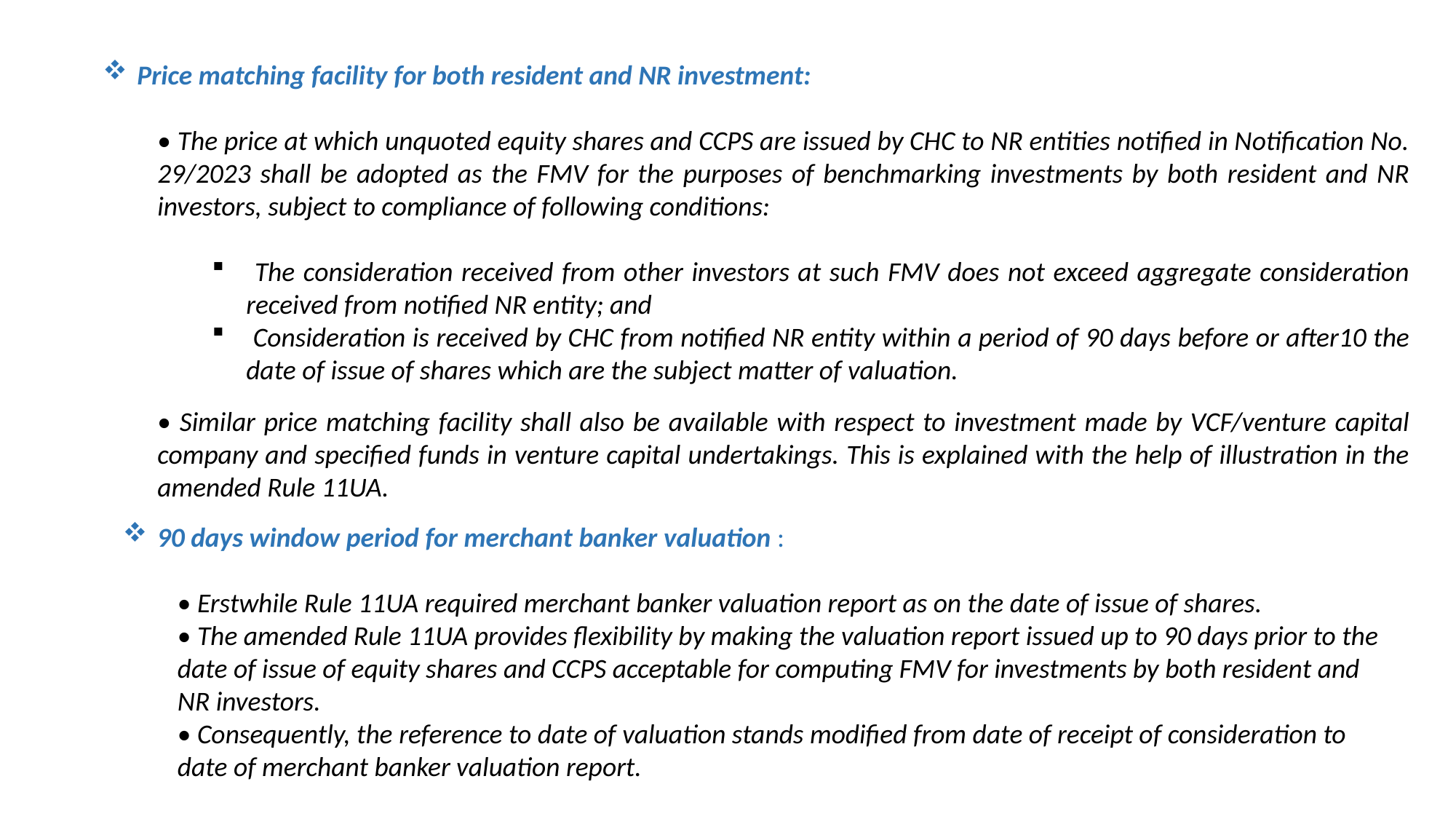

Price matching facility for both resident and NR investment:

• The price at which unquoted equity shares and CCPS are issued by CHC to NR entities notified in Notification No. 29/2023 shall be adopted as the FMV for the purposes of benchmarking investments by both resident and NR investors, subject to compliance of following conditions:

 The consideration received from other investors at such FMV does not exceed aggregate consideration received from notified NR entity; and
 Consideration is received by CHC from notified NR entity within a period of 90 days before or after10 the date of issue of shares which are the subject matter of valuation.
• Similar price matching facility shall also be available with respect to investment made by VCF/venture capital company and specified funds in venture capital undertakings. This is explained with the help of illustration in the amended Rule 11UA.
90 days window period for merchant banker valuation :

• Erstwhile Rule 11UA required merchant banker valuation report as on the date of issue of shares.
• The amended Rule 11UA provides flexibility by making the valuation report issued up to 90 days prior to the date of issue of equity shares and CCPS acceptable for computing FMV for investments by both resident and NR investors.
• Consequently, the reference to date of valuation stands modified from date of receipt of consideration to date of merchant banker valuation report.